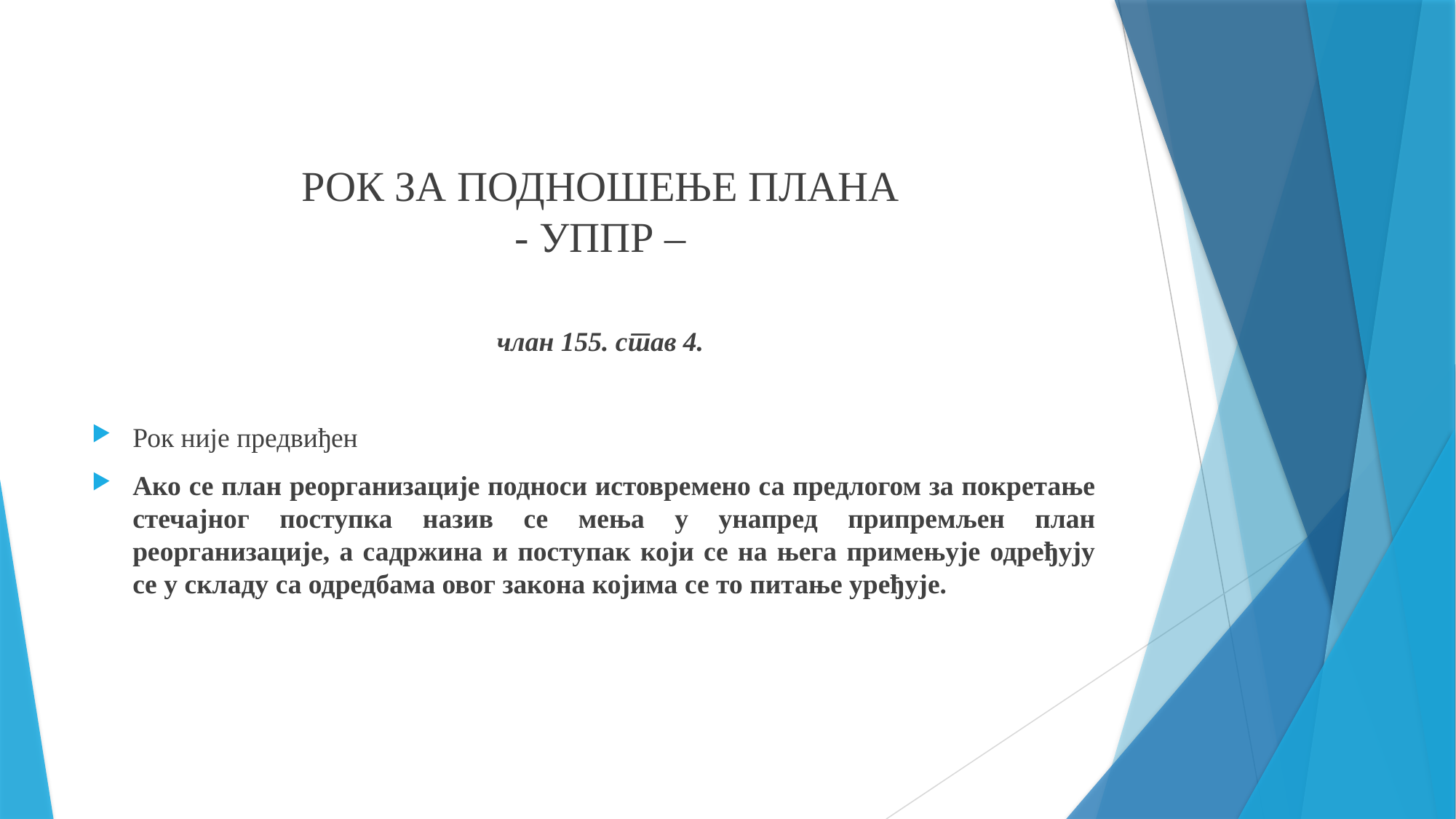

РОК ЗА ПОДНОШЕЊЕ ПЛАНА
- УППР –

члан 155. став 4.

Рок није предвиђен
Ако се план реорганизације подноси истовремено са предлогом за покретање стечајног поступка назив се мења у унапред припремљен план реорганизације, а садржина и поступак који се на њега примењује одређују се у складу са одредбама овог закона којима се то питање уређује.